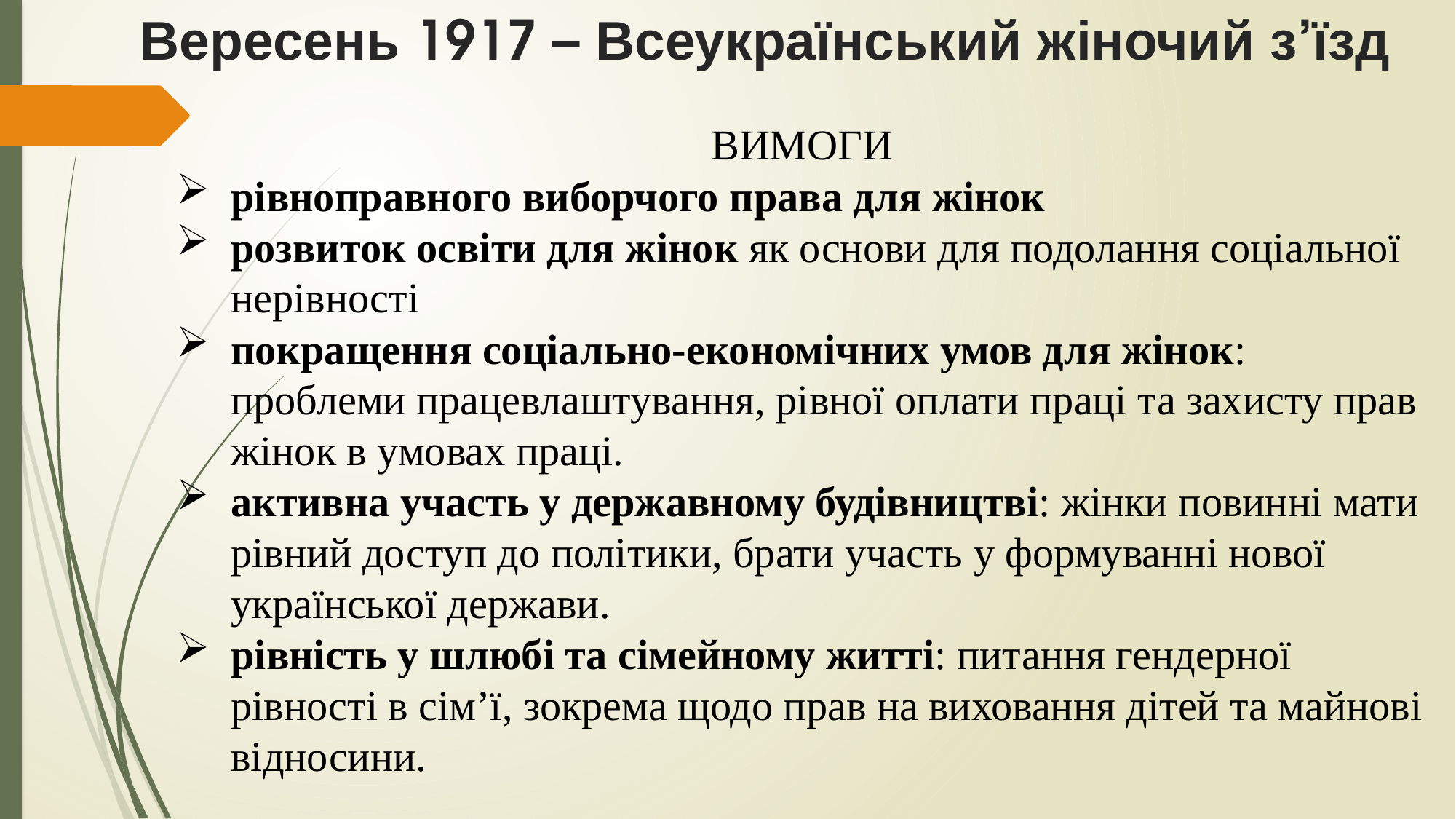

Вересень 1917 – Всеукраїнський жіночий з’їзд
ВИМОГИ
рівноправного виборчого права для жінок
розвиток освіти для жінок як основи для подолання соціальної нерівності
покращення соціально-економічних умов для жінок: проблеми працевлаштування, рівної оплати праці та захисту прав жінок в умовах праці.
активна участь у державному будівництві: жінки повинні мати рівний доступ до політики, брати участь у формуванні нової української держави.
рівність у шлюбі та сімейному житті: питання гендерної рівності в сім’ї, зокрема щодо прав на виховання дітей та майнові відносини.